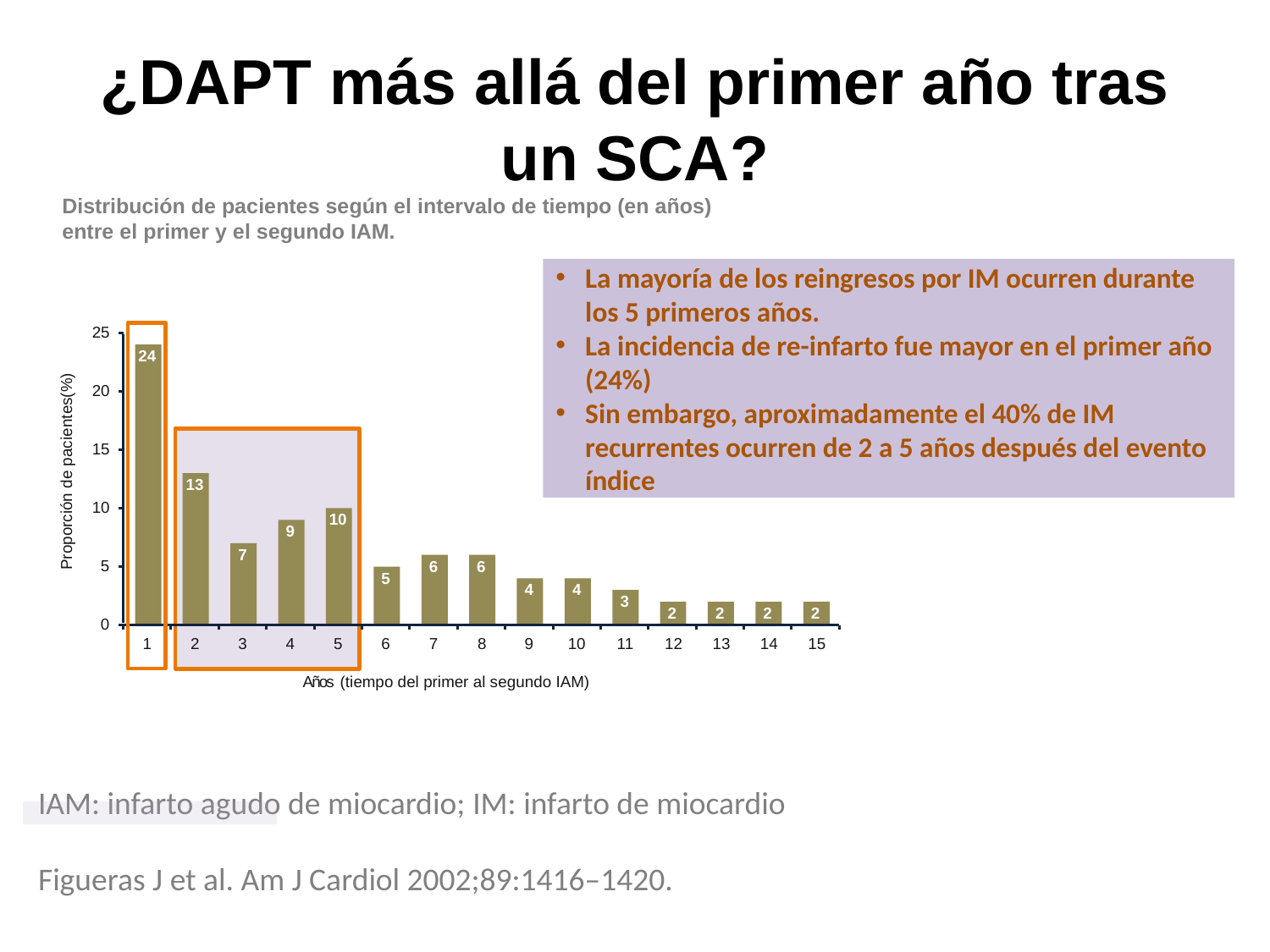

# ¿DAPT más allá del primer año tras un SCA?
Distribución de pacientes según el intervalo de tiempo (en años) entre el primer y el segundo IAM.

La mayoría de los reingresos por IM ocurren durante los 5 primeros años.
La incidencia de re-infarto fue mayor en el primer año (24%)
Sin embargo, aproximadamente el 40% de IM recurrentes ocurren de 2 a 5 años después del evento índice
25

24
Proporción de pacientes(%)
20

15

13
10

10

9

7
5

6
6

5

4
4

3

2
2
2
2
0
8

1
2
3
4
5
6
7
9
10	11	12	13	14	15
Años  (tiempo del primer al segundo IAM)

IAM: infarto agudo de miocardio; IM: infarto de miocardio

Figueras J et al. Am J Cardiol 2002;89:1416–1420.